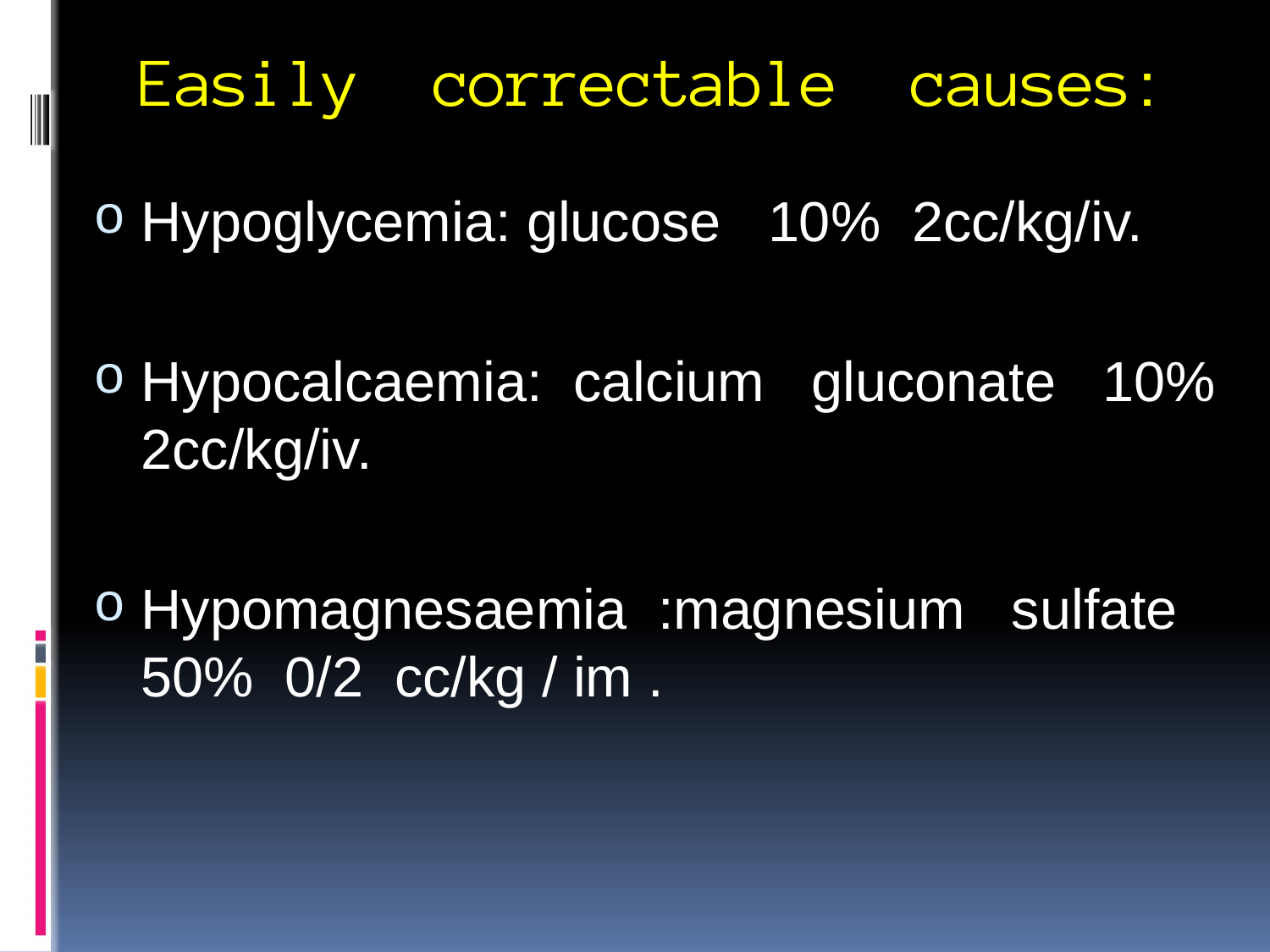

# Easily  correctable  causes:
Hypoglycemia: glucose   10%  2cc/kg/iv.

Hypocalcaemia:  calcium   gluconate   10%   2cc/kg/iv.

Hypomagnesaemia  :magnesium   sulfate  50%  0/2  cc/kg / im .